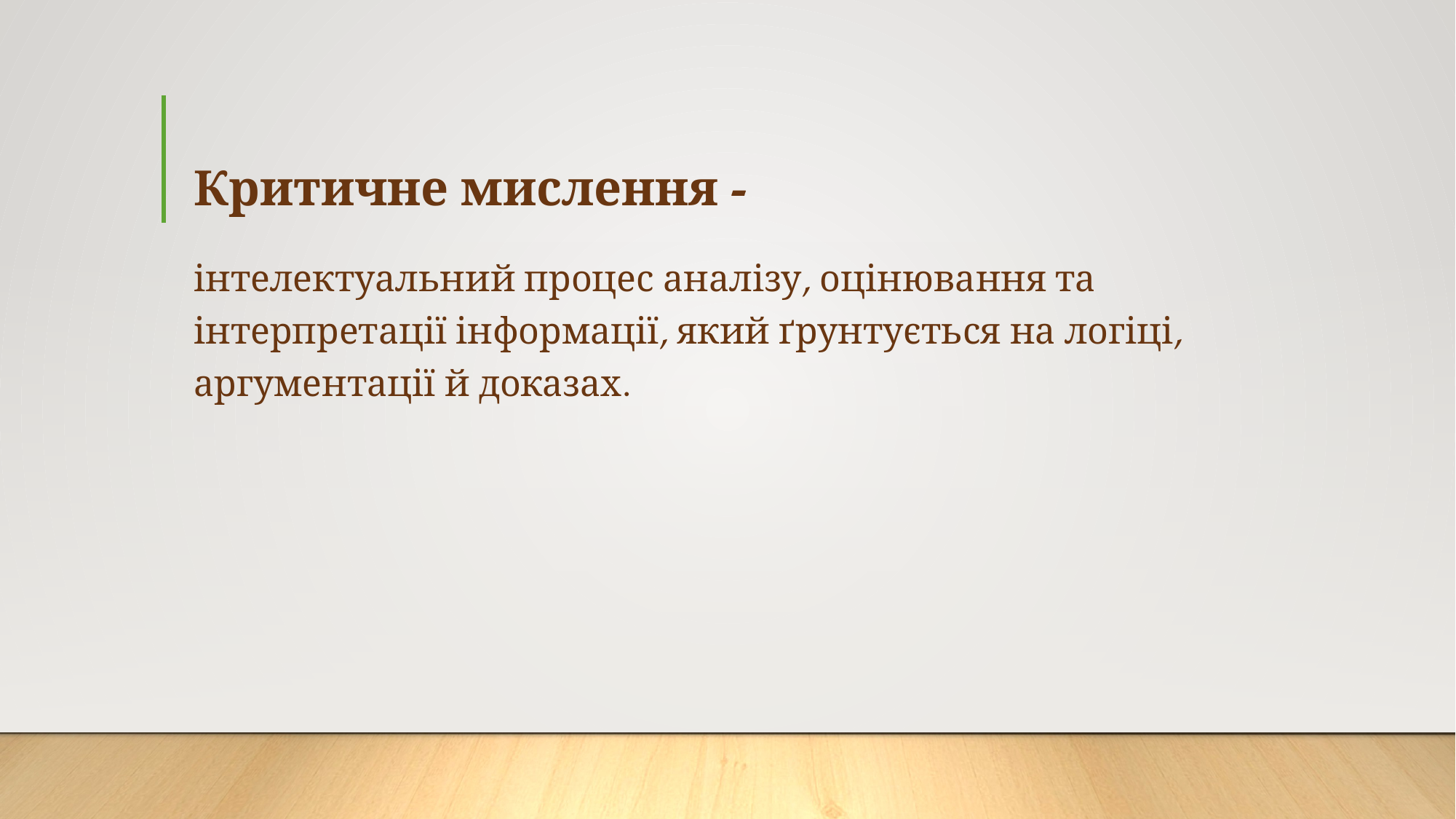

# Критичне мислення -
інтелектуальний процес аналізу, оцінювання та інтерпретації інформації, який ґрунтується на логіці, аргументації й доказах.